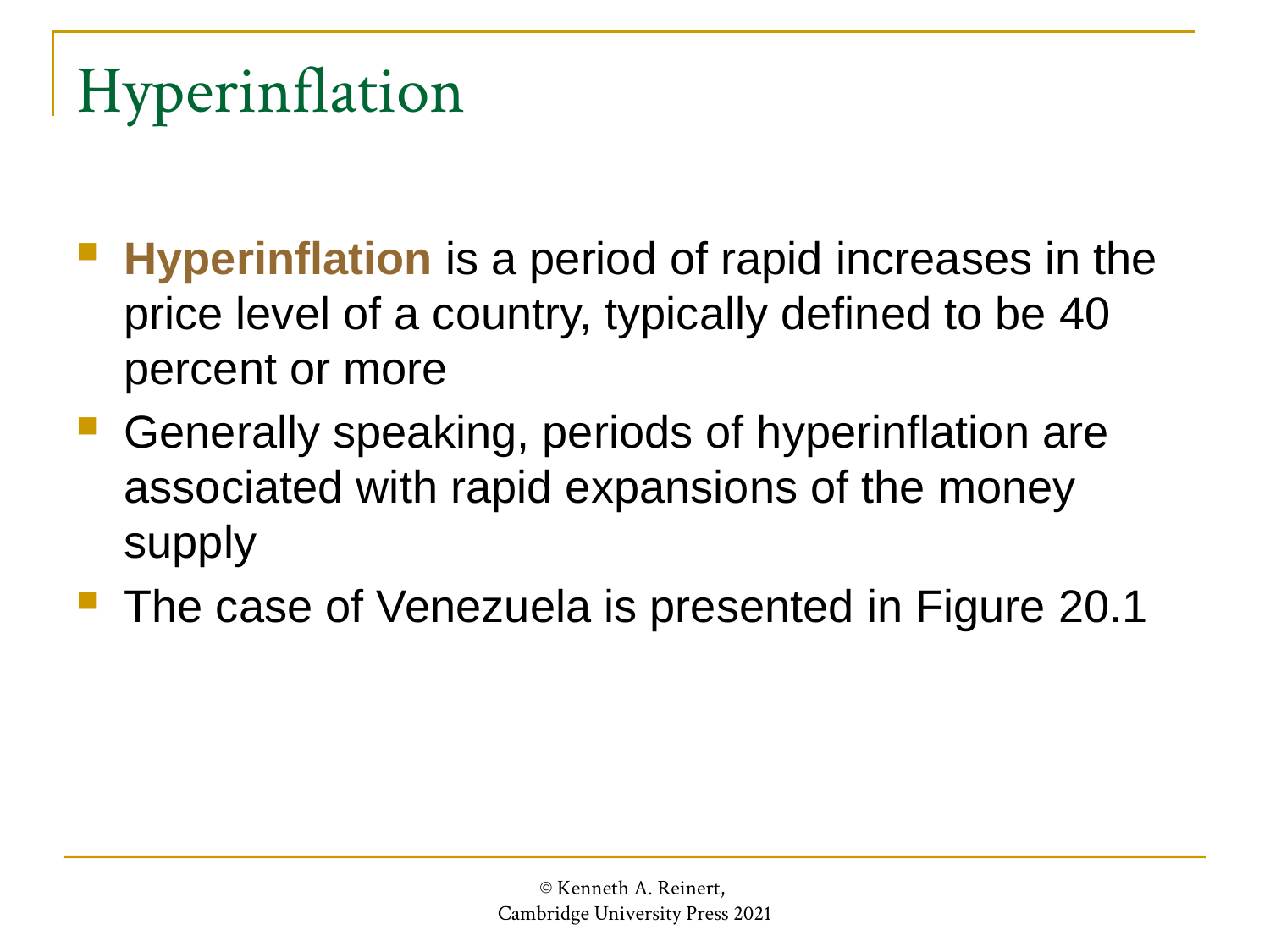

# Hyperinflation
Hyperinflation is a period of rapid increases in the price level of a country, typically defined to be 40 percent or more
Generally speaking, periods of hyperinflation are associated with rapid expansions of the money supply
The case of Venezuela is presented in Figure 20.1

© Kenneth A. Reinert,
Cambridge University Press 2021